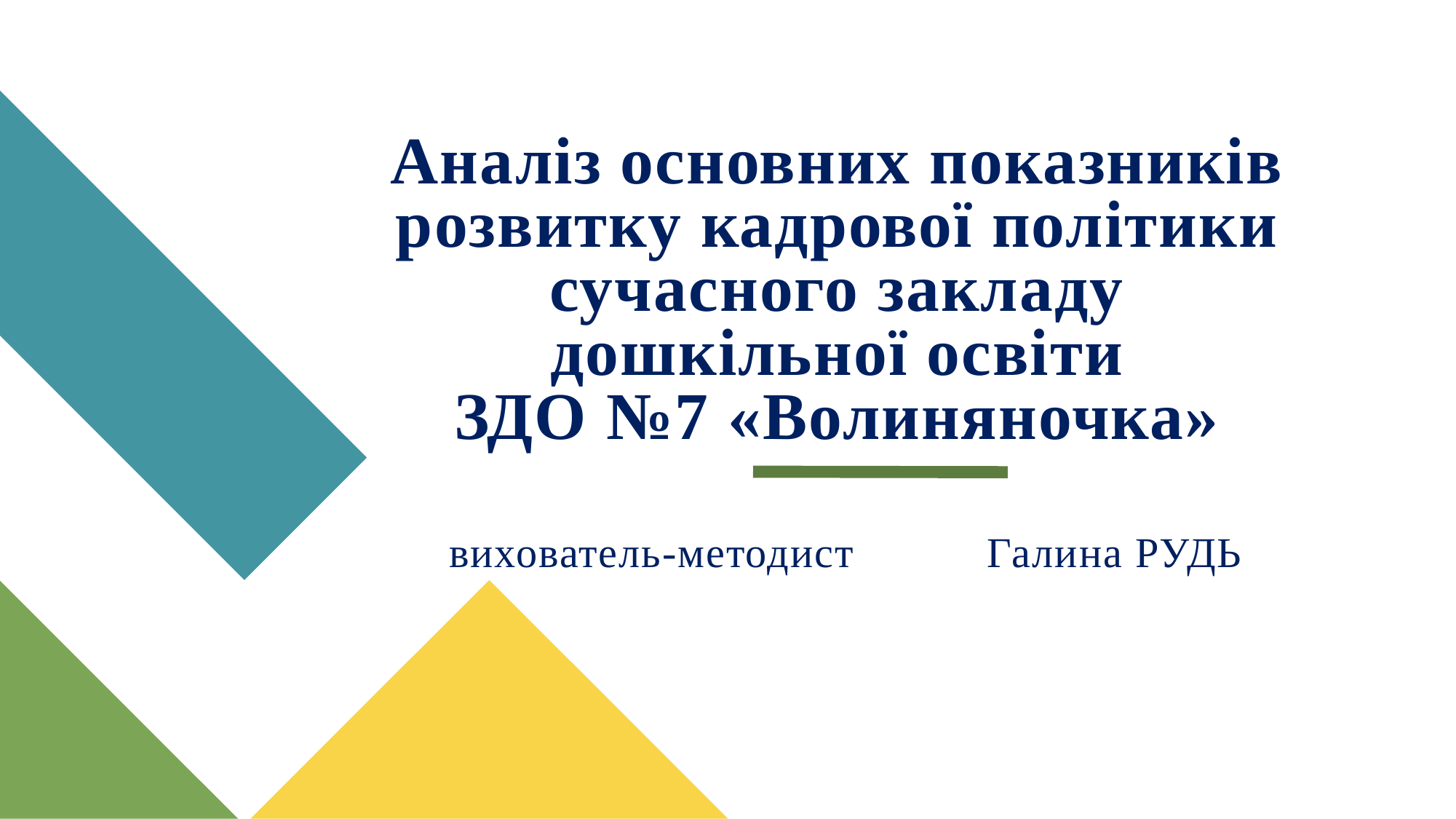

# Аналіз основних показників розвитку кадрової політики сучасного закладу дошкільної освіти ЗДО №7 «Волиняночка» вихователь-методист           Галина РУДЬ